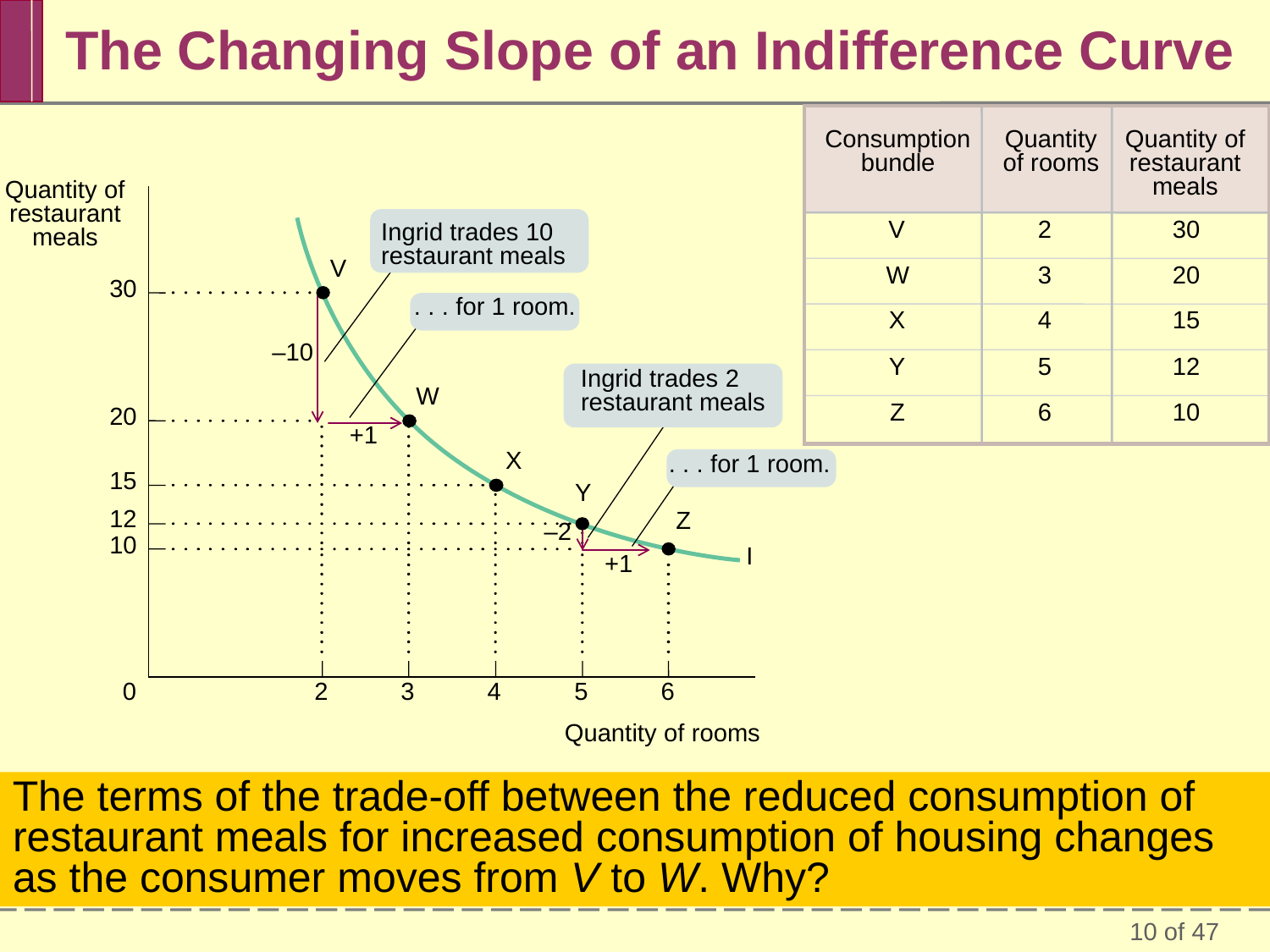

The Changing Slope of an Indifference Curve

Quantity of restaurant meals
Consumption bundle
Quantity of rooms

V
2
30

W
3
20

X
4
15

Y
5
12

Z
6
10
Quantity of restaurant meals

Ingrid trades 10 restaurant meals
V

30

. . . for 1 room.

–10

Ingrid trades 2 restaurant meals
W
20

+1

X
. . . for 1 room.

15

Y

12
Z

–2

10

I

+1

0
2
3
4
5
6
Quantity of rooms
The terms of the trade-off between the reduced consumption of restaurant meals for increased consumption of housing changes as the consumer moves from V to W. Why?